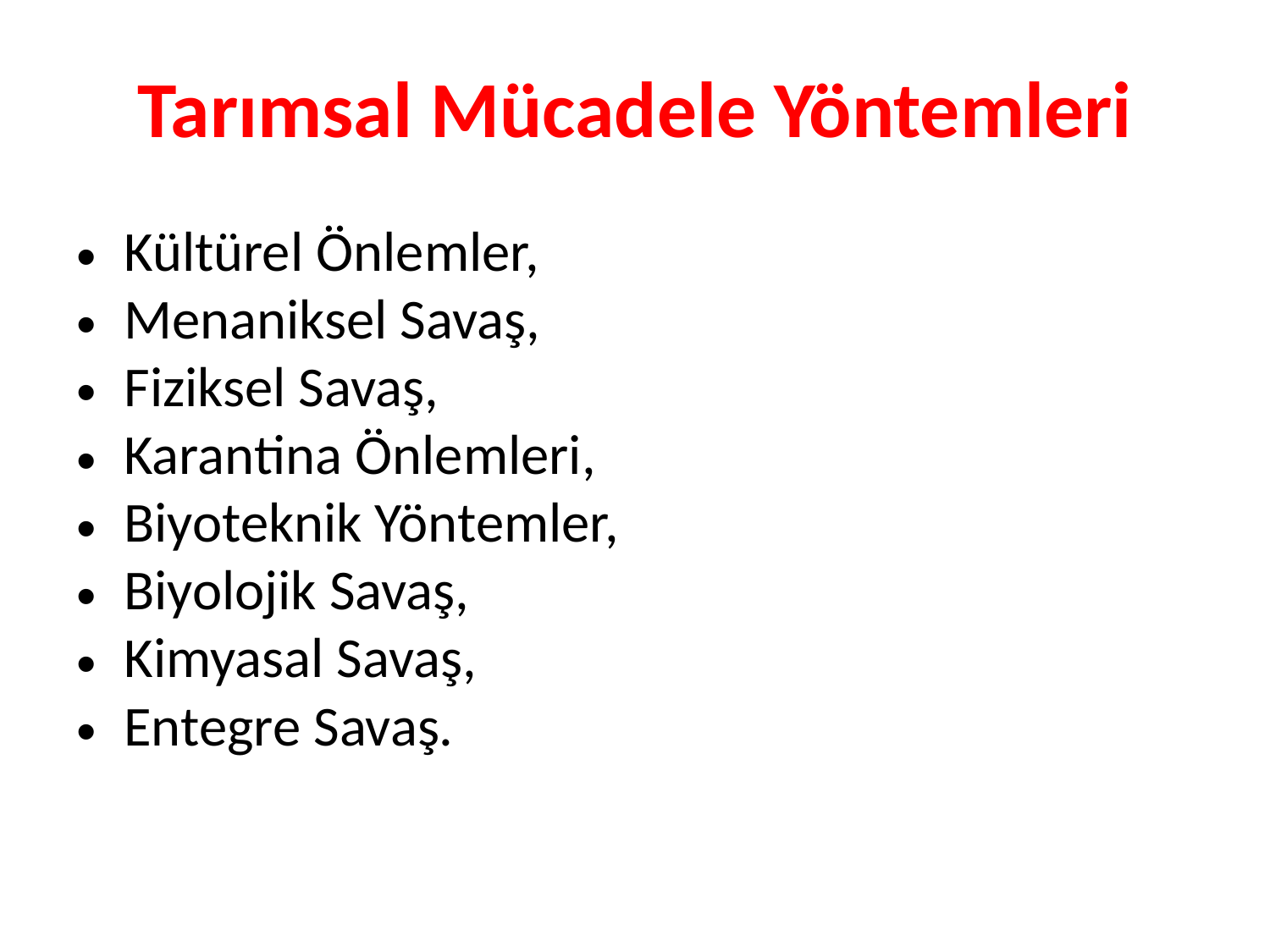

# Tarımsal Mücadele Yöntemleri
Kültürel Önlemler,
Menaniksel Savaş,
Fiziksel Savaş,
Karantina Önlemleri,
Biyoteknik Yöntemler,
Biyolojik Savaş,
Kimyasal Savaş,
Entegre Savaş.